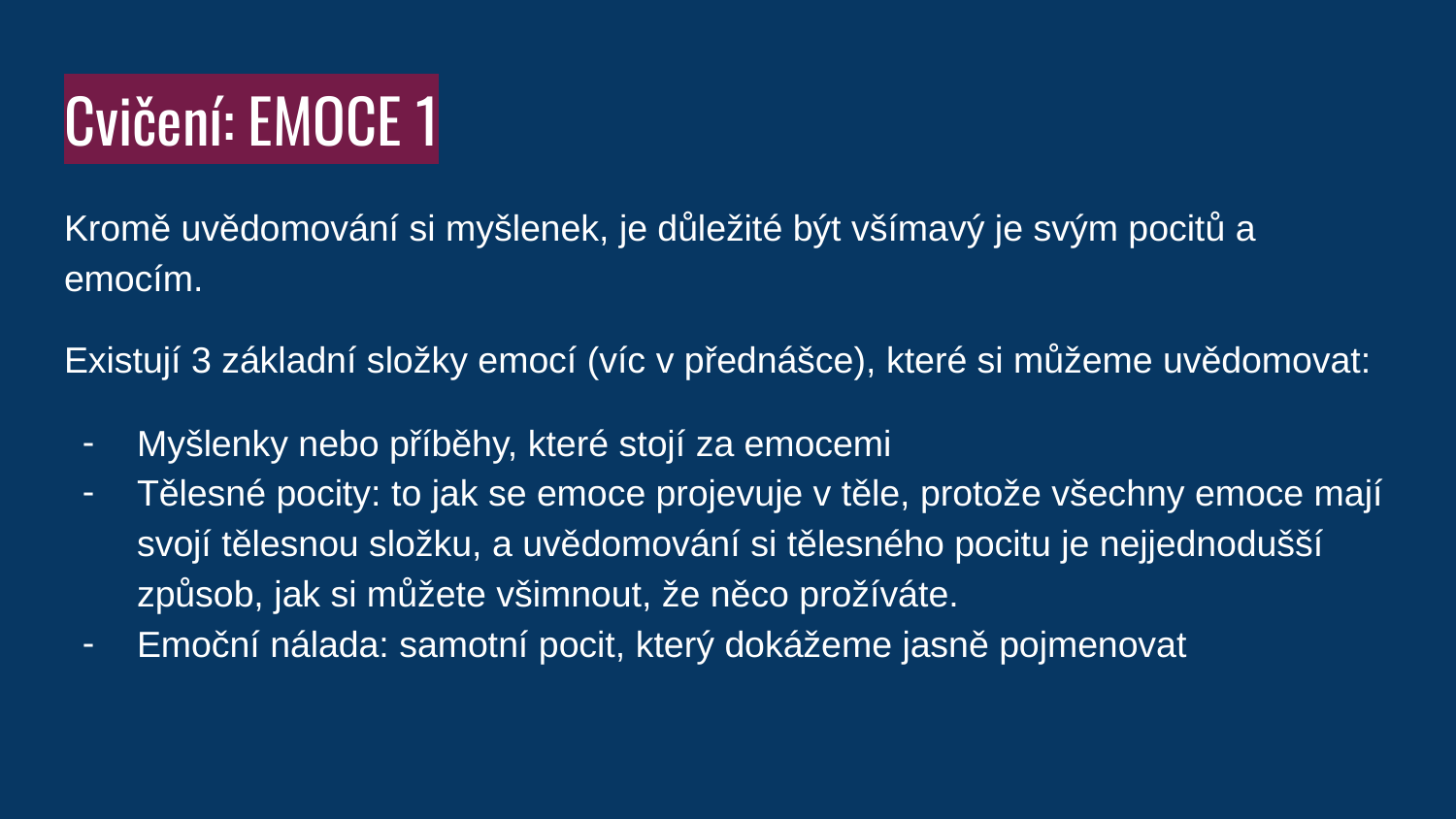

# Cvičení: EMOCE 1
Kromě uvědomování si myšlenek, je důležité být všímavý je svým pocitů a emocím.
Existují 3 základní složky emocí (víc v přednášce), které si můžeme uvědomovat:
Myšlenky nebo příběhy, které stojí za emocemi
Tělesné pocity: to jak se emoce projevuje v těle, protože všechny emoce mají svojí tělesnou složku, a uvědomování si tělesného pocitu je nejjednodušší způsob, jak si můžete všimnout, že něco prožíváte.
Emoční nálada: samotní pocit, který dokážeme jasně pojmenovat